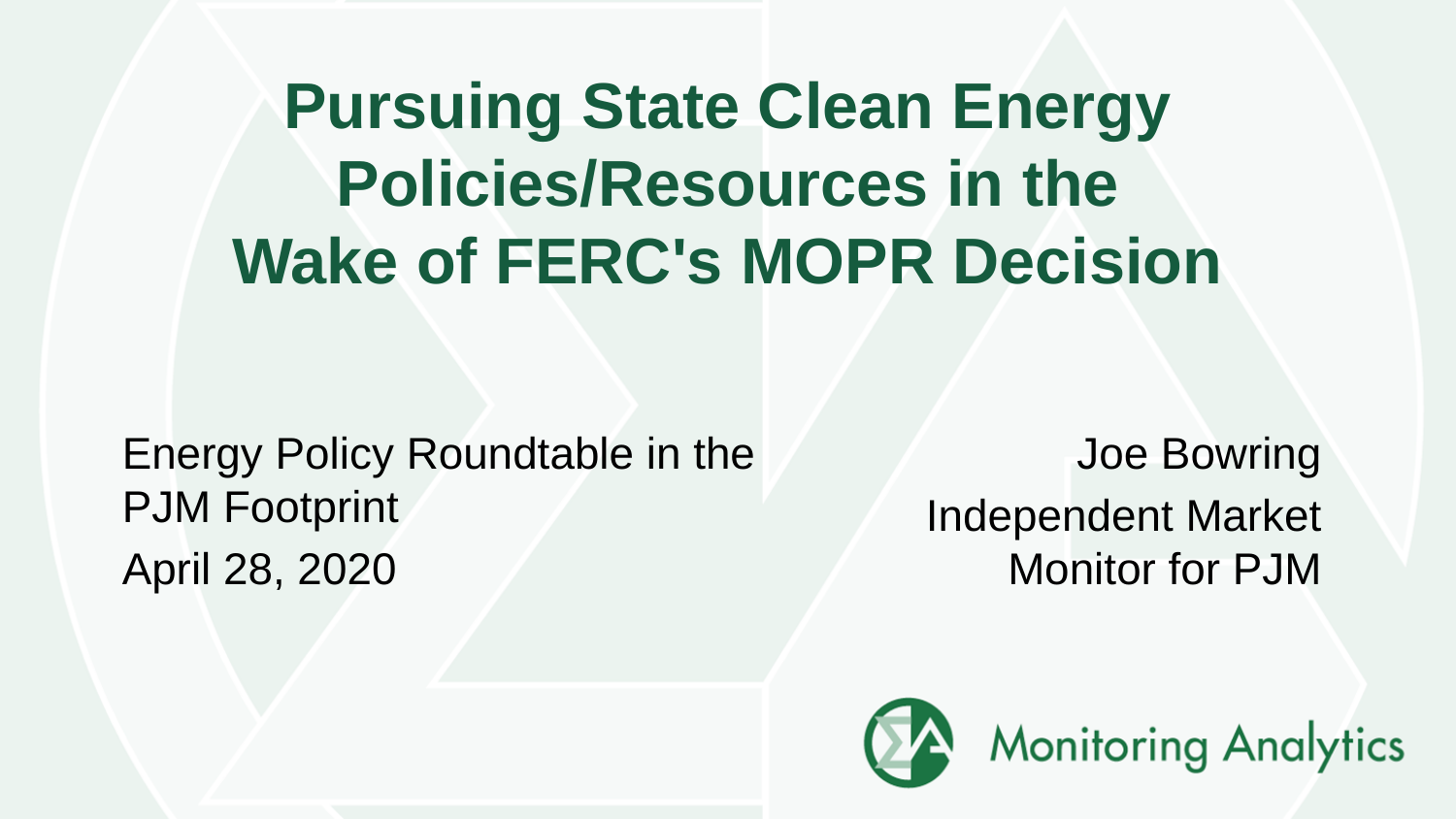

# Pursuing State Clean Energy Policies/Resources in the Wake of FERC's MOPR Decision
Energy Policy Roundtable in the PJM Footprint
April 28, 2020
Joe Bowring
Independent Market Monitor for PJM